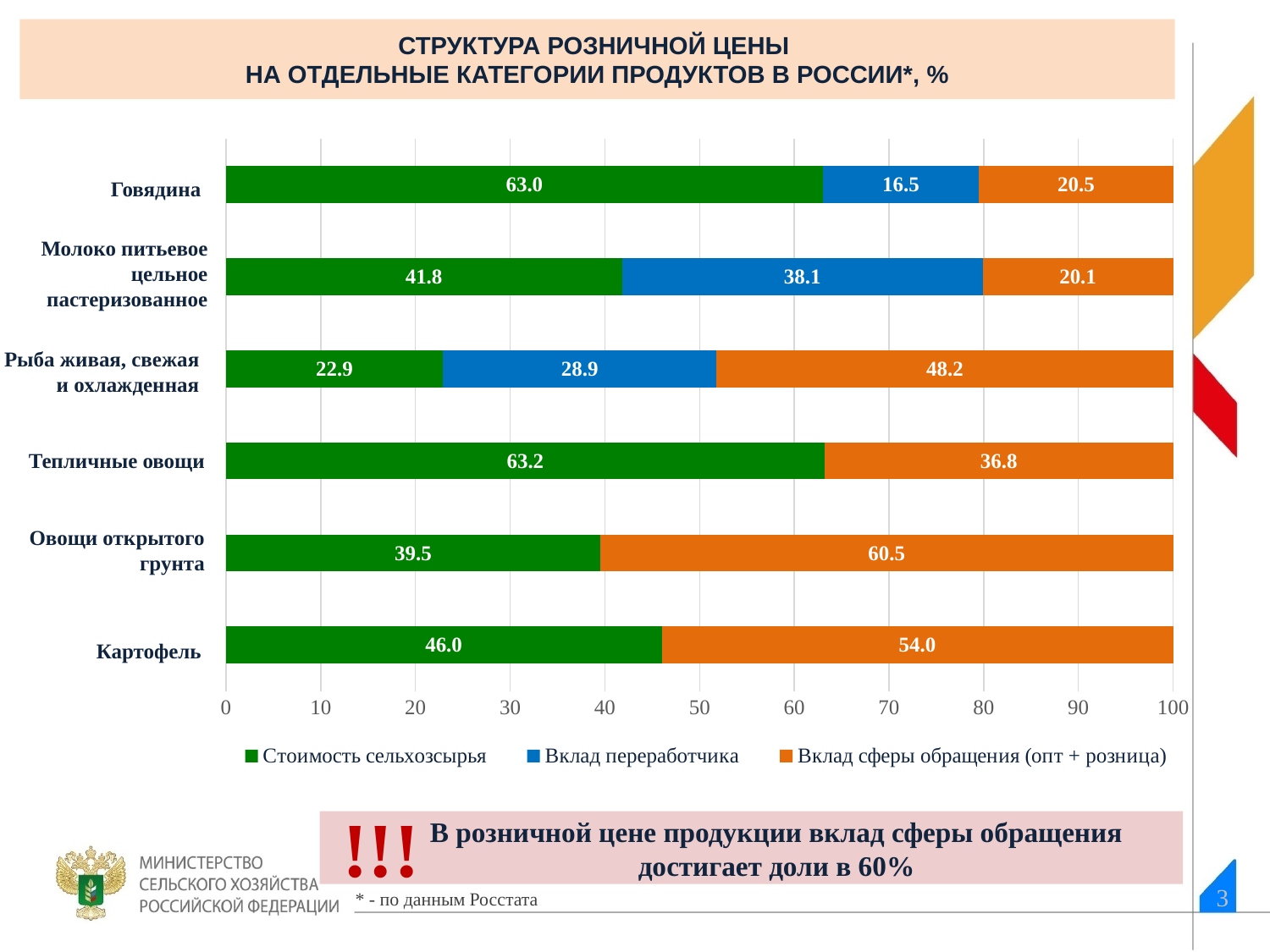

СТРУКТУРА РОЗНИЧНОЙ ЦЕНЫ
НА ОТДЕЛЬНЫЕ КАТЕГОРИИ ПРОДУКТОВ В РОССИИ*, %

### Chart

| Category | Стоимость сельхозсырья | Вклад переработчика | Вклад сферы обращения (опт + розница) |
|---|---|---|---|
| Картофель | 46.0 | 0.0 | 54.0 |
| Овощи откр грунта | 39.5 | 0.0 | 60.5 |
| Овощи закр грунта | 63.2 | 0.0 | 36.800000000000004 |
| Рыба | 22.9 | 28.9 | 48.20000000000001 |
| Молоко | 41.8 | 38.1 | 20.1 |
| Говядина | 63.0 | 16.5 | 20.5 |

Говядина

Молоко питьевое цельное пастеризованное
Рыба живая, свежая и охлажденная
Тепличные овощи
Овощи открытого грунта
Картофель
!!!
В розничной цене продукции вклад сферы обращения достигает доли в 60%
3
* - по данным Росстата